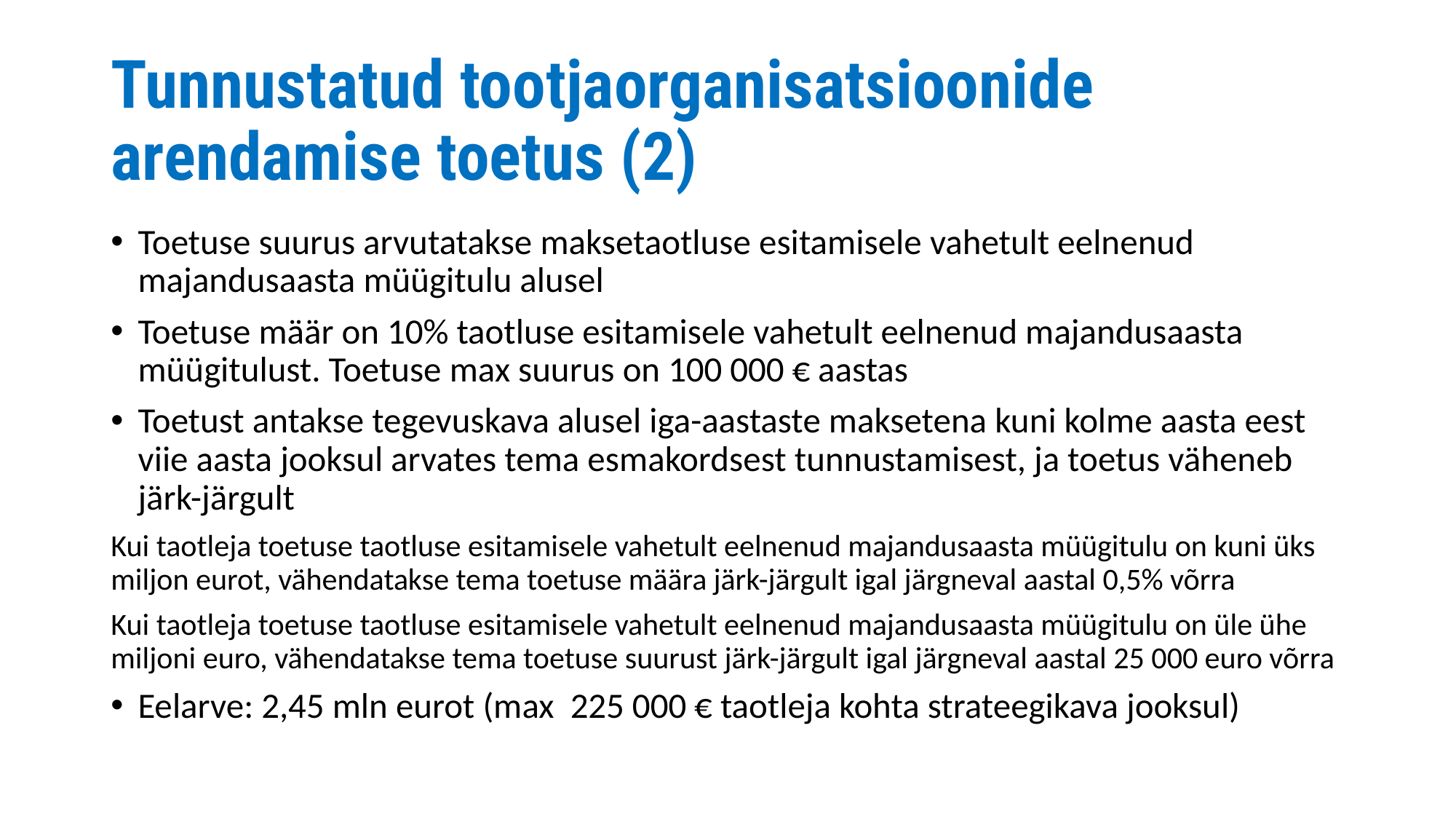

# Tunnustatud tootjaorganisatsioonide arendamise toetus (2)
Toetuse suurus arvutatakse maksetaotluse esitamisele vahetult eelnenud majandusaasta müügitulu alusel
Toetuse määr on 10% taotluse esitamisele vahetult eelnenud majandusaasta müügitulust. Toetuse max suurus on 100 000 € aastas
Toetust antakse tegevuskava alusel iga-aastaste maksetena kuni kolme aasta eest viie aasta jooksul arvates tema esmakordsest tunnustamisest, ja toetus väheneb järk-järgult
Kui taotleja toetuse taotluse esitamisele vahetult eelnenud majandusaasta müügitulu on kuni üks miljon eurot, vähendatakse tema toetuse määra järk-järgult igal järgneval aastal 0,5% võrra
Kui taotleja toetuse taotluse esitamisele vahetult eelnenud majandusaasta müügitulu on üle ühe miljoni euro, vähendatakse tema toetuse suurust järk-järgult igal järgneval aastal 25 000 euro võrra
Eelarve: 2,45 mln eurot (max  225 000 € taotleja kohta strateegikava jooksul)